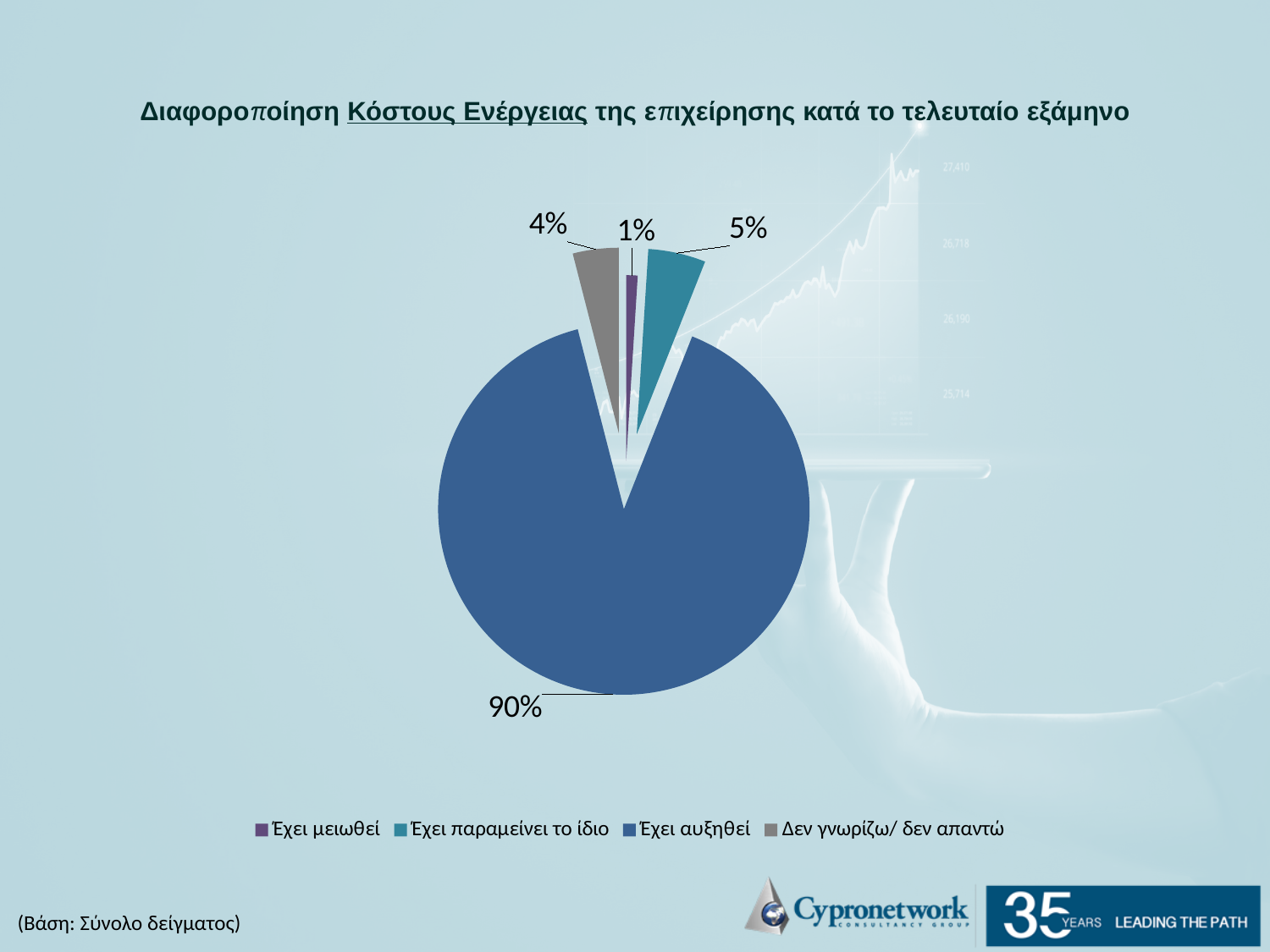

# Διαφοροποίηση Κόστους Ενέργειας της επιχείρησης κατά το τελευταίο εξάμηνο

### Chart

| Category | Series 1 |
|---|---|
| Έχει μειωθεί | 0.010000000000000005 |
| Έχει παραμείνει το ίδιο | 0.05 |
| Έχει αυξηθεί | 0.9 |
| Δεν γνωρίζω/ δεν απαντώ | 0.04000000000000002 |

### Chart

| Category |
|---|
(Βάση: Σύνολο δείγματος)